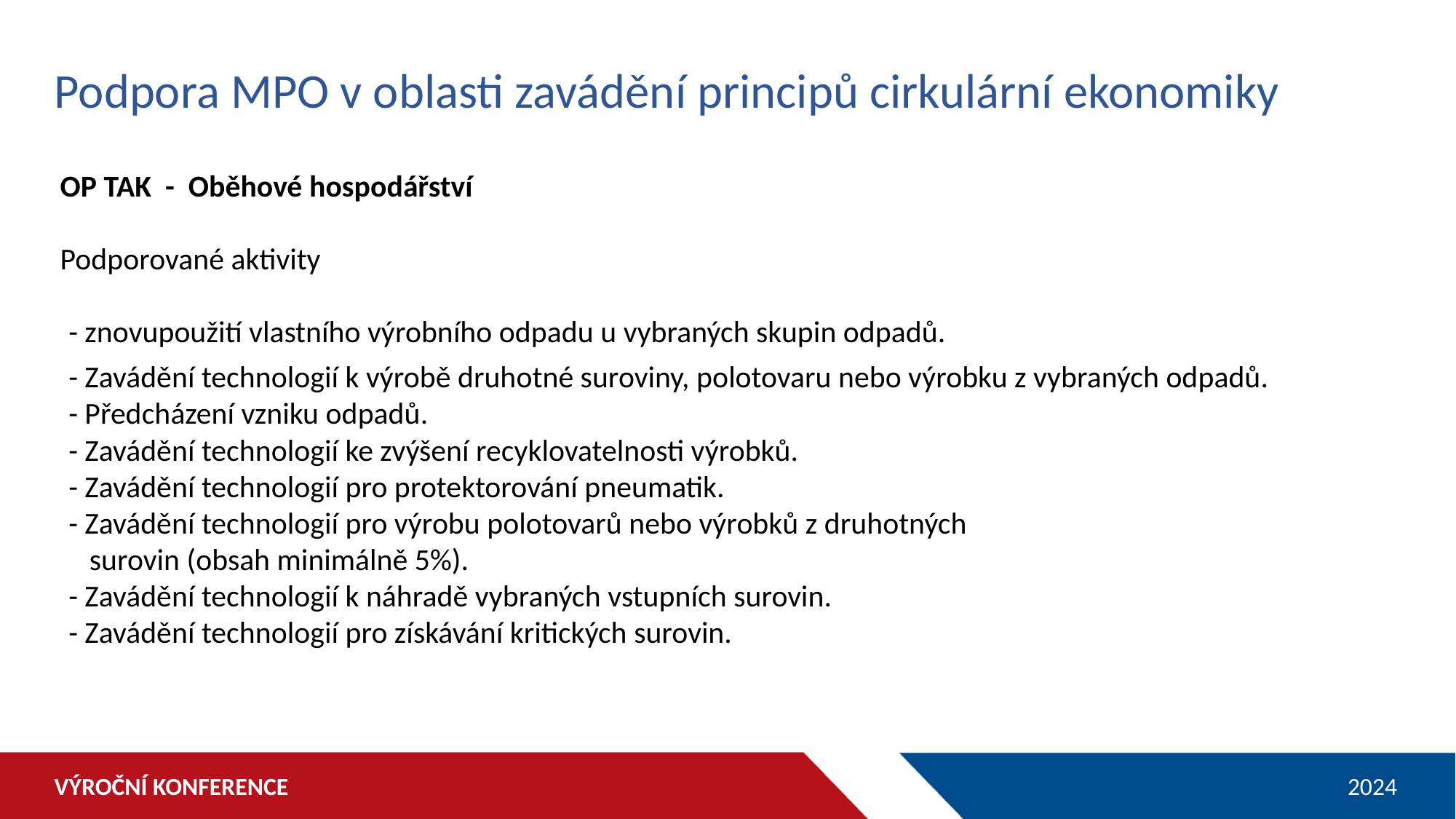

Podpora MPO v oblasti zavádění principů cirkulární ekonomiky
OP TAK  -  Oběhové hospodářství

Podporované aktivity

- znovupoužití vlastního výrobního odpadu u vybraných skupin odpadů.
- Zavádění technologií k výrobě druhotné suroviny, polotovaru nebo výrobku z vybraných odpadů.
- Předcházení vzniku odpadů.
- Zavádění technologií ke zvýšení recyklovatelnosti výrobků.
- Zavádění technologií pro protektorování pneumatik.
- Zavádění technologií pro výrobu polotovarů nebo výrobků z druhotných
   surovin (obsah minimálně 5%).
- Zavádění technologií k náhradě vybraných vstupních surovin.
- Zavádění technologií pro získávání kritických surovin.

VÝROČNÍ KONFERENCE
2024